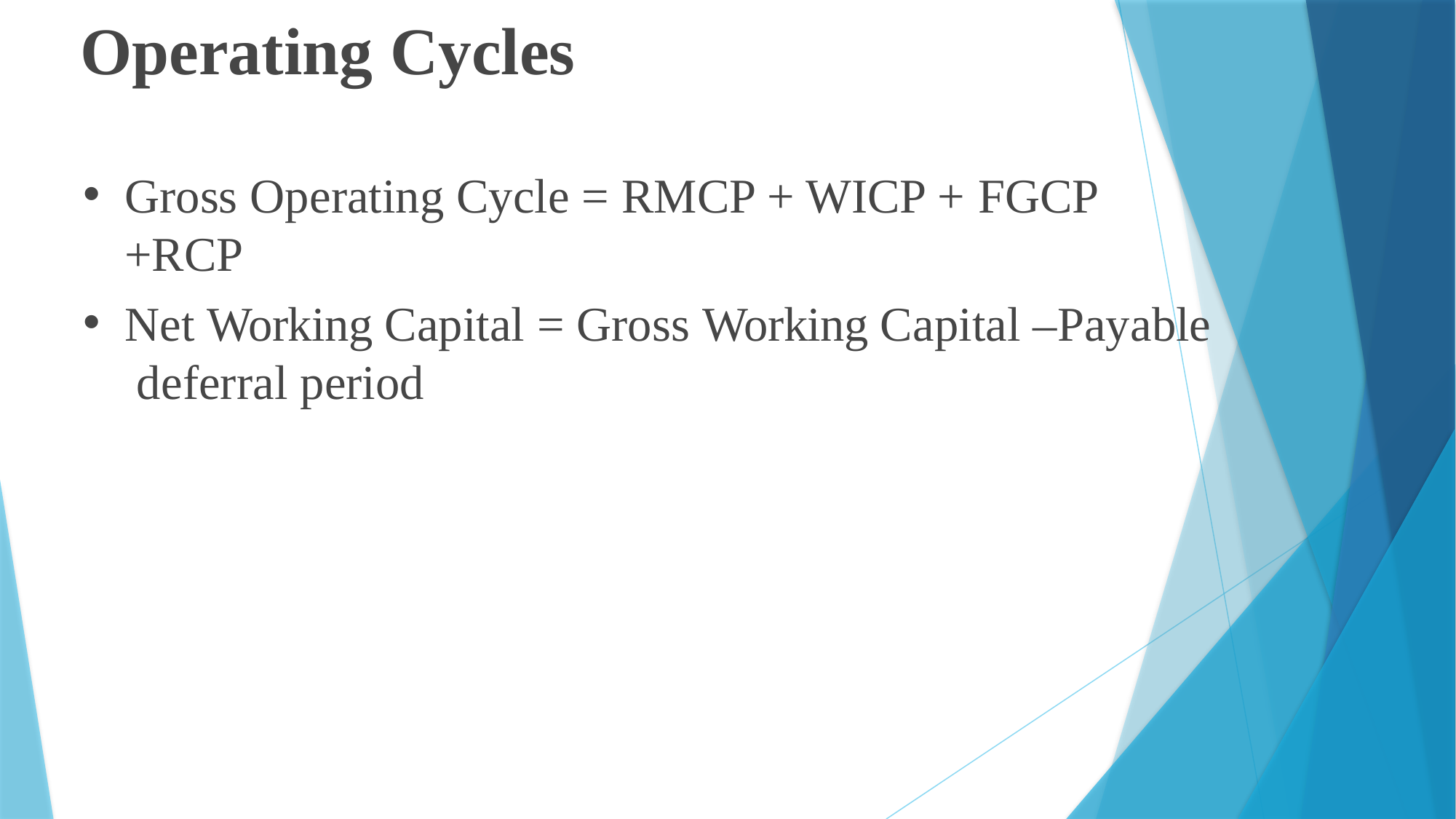

# Operating Cycles
Gross Operating Cycle = RMCP + WICP + FGCP +RCP
Net Working Capital = Gross Working Capital –Payable  deferral period